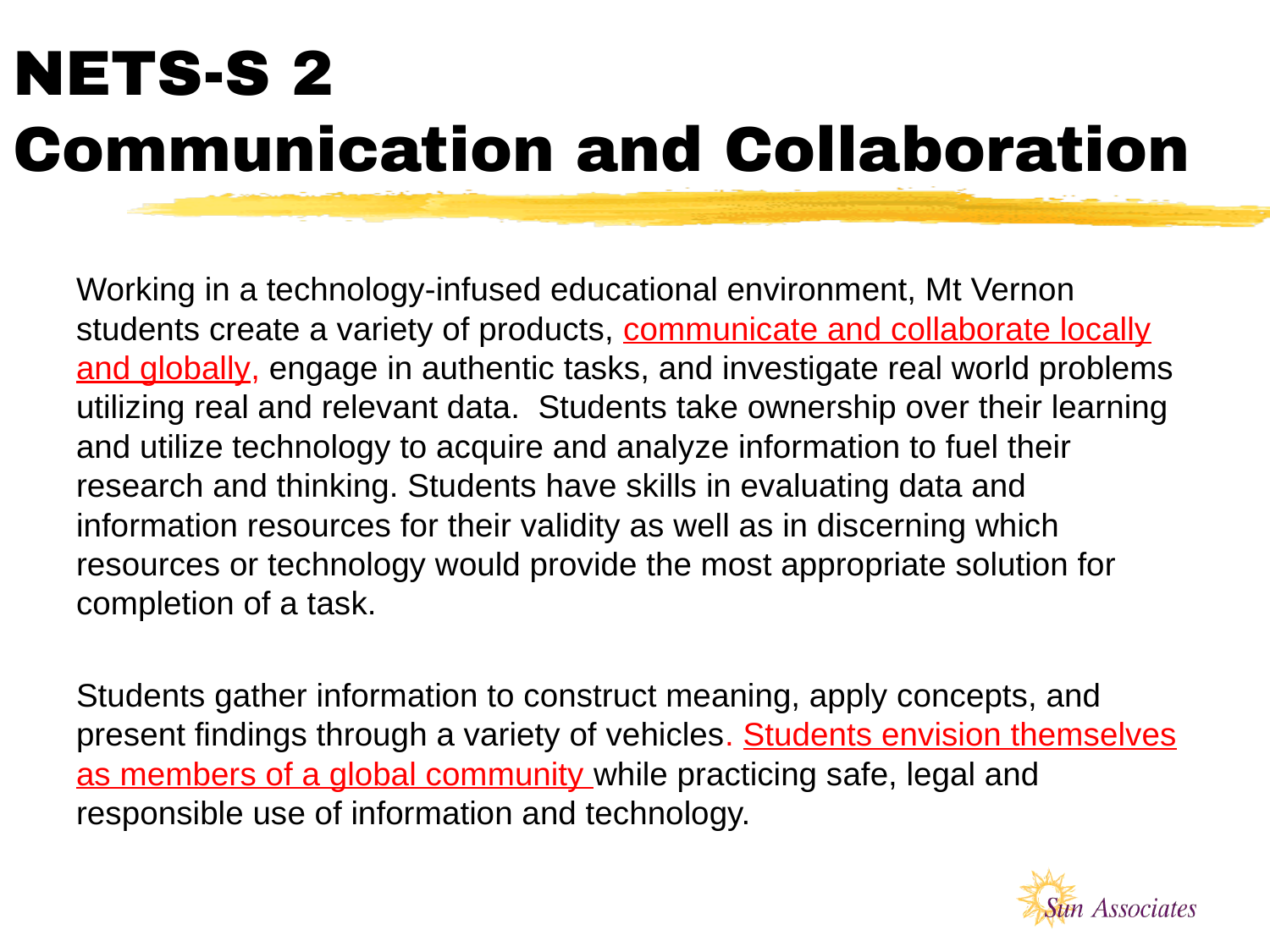

# NETS-S 2 Communication and Collaboration
Working in a technology-infused educational environment, Mt Vernon students create a variety of products, communicate and collaborate locally and globally, engage in authentic tasks, and investigate real world problems utilizing real and relevant data.  Students take ownership over their learning and utilize technology to acquire and analyze information to fuel their research and thinking. Students have skills in evaluating data and information resources for their validity as well as in discerning which resources or technology would provide the most appropriate solution for completion of a task.

Students gather information to construct meaning, apply concepts, and present findings through a variety of vehicles. Students envision themselves as members of a global community while practicing safe, legal and responsible use of information and technology.